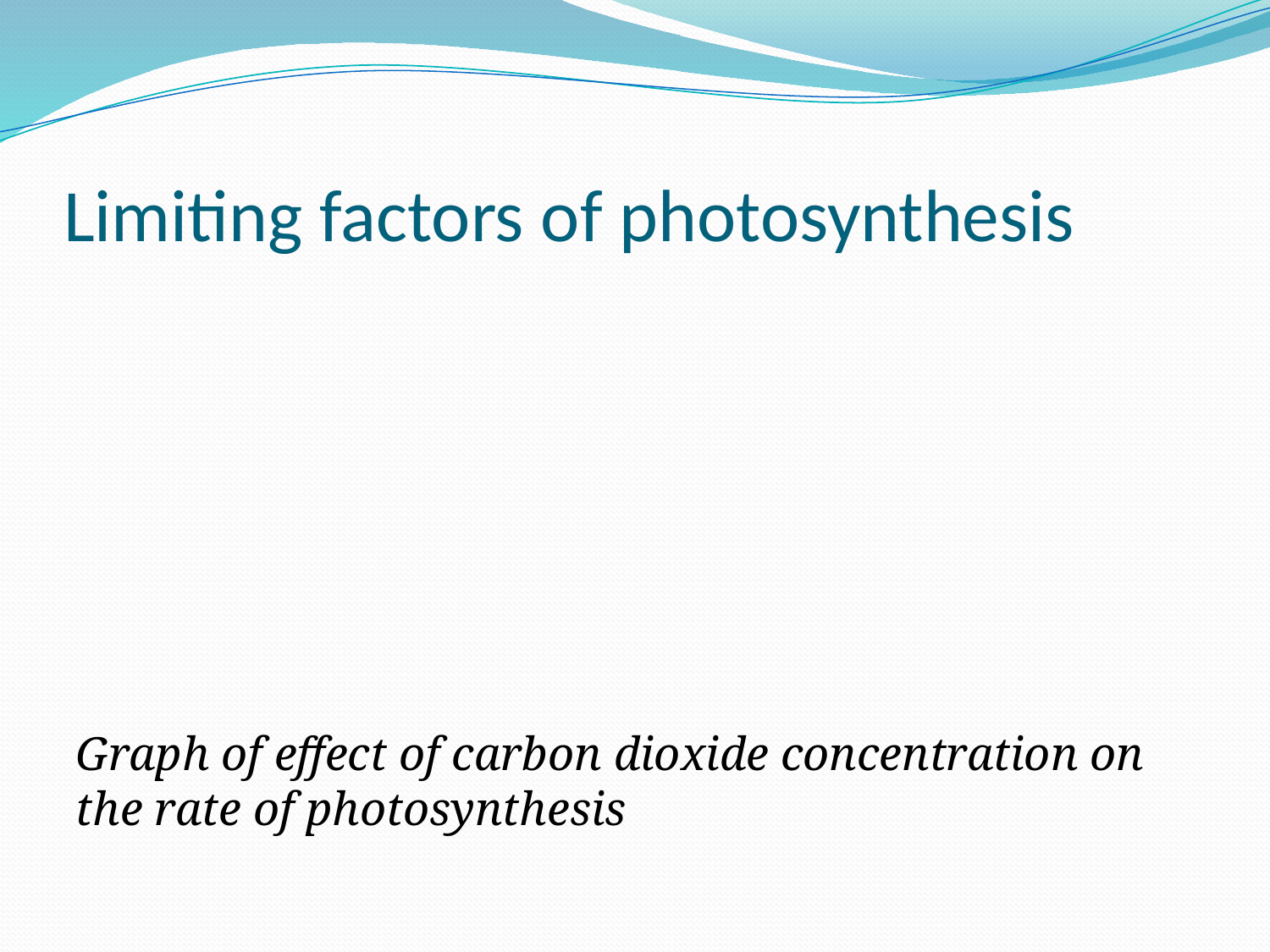

# Limiting factors of photosynthesis

Graph of effect of carbon dioxide concentration on the rate of photosynthesis